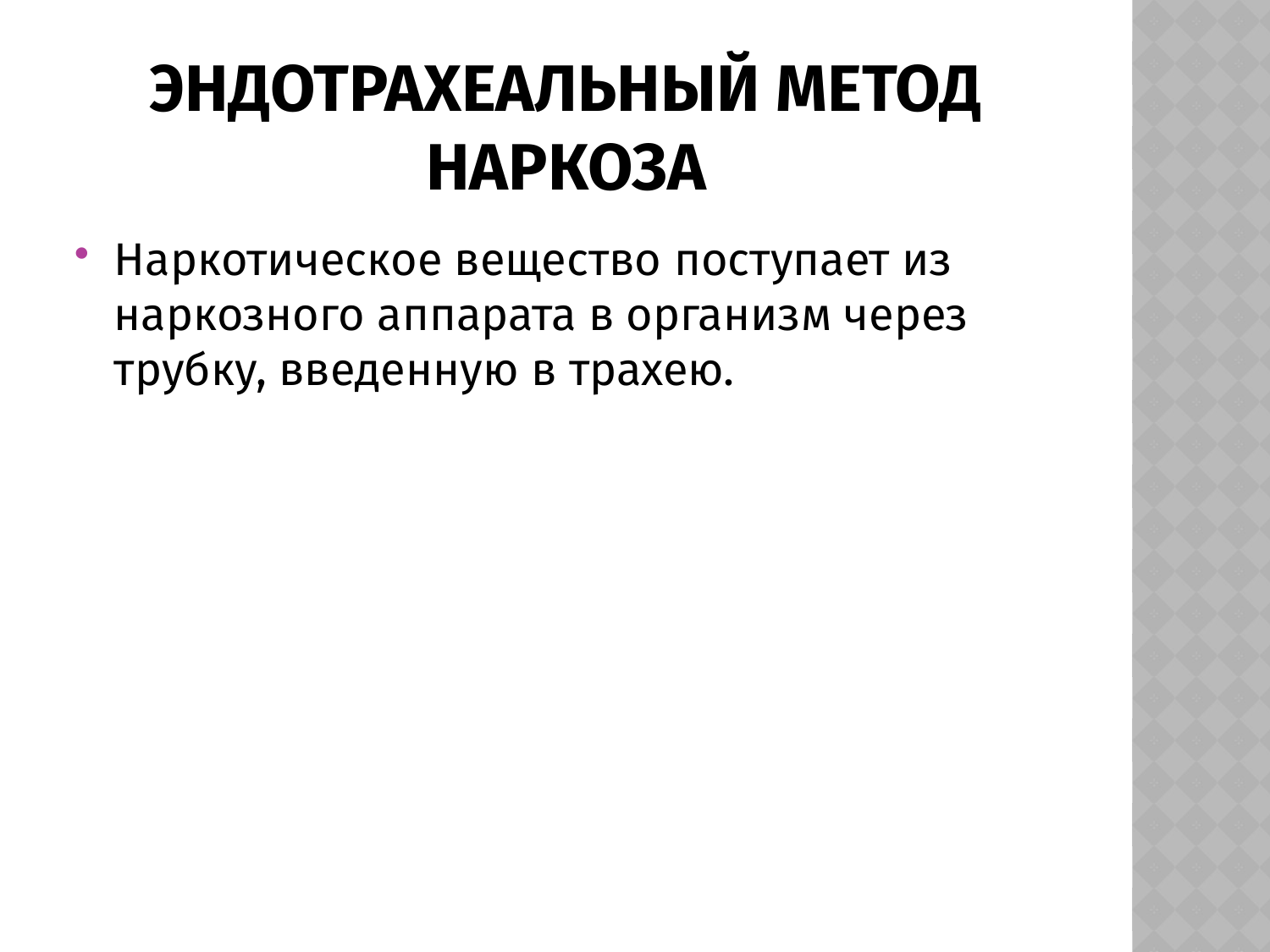

# Эндотрахеальный метод наркоза
Наркотическое вещество поступает из наркозного аппарата в организм через трубку, введенную в трахею.